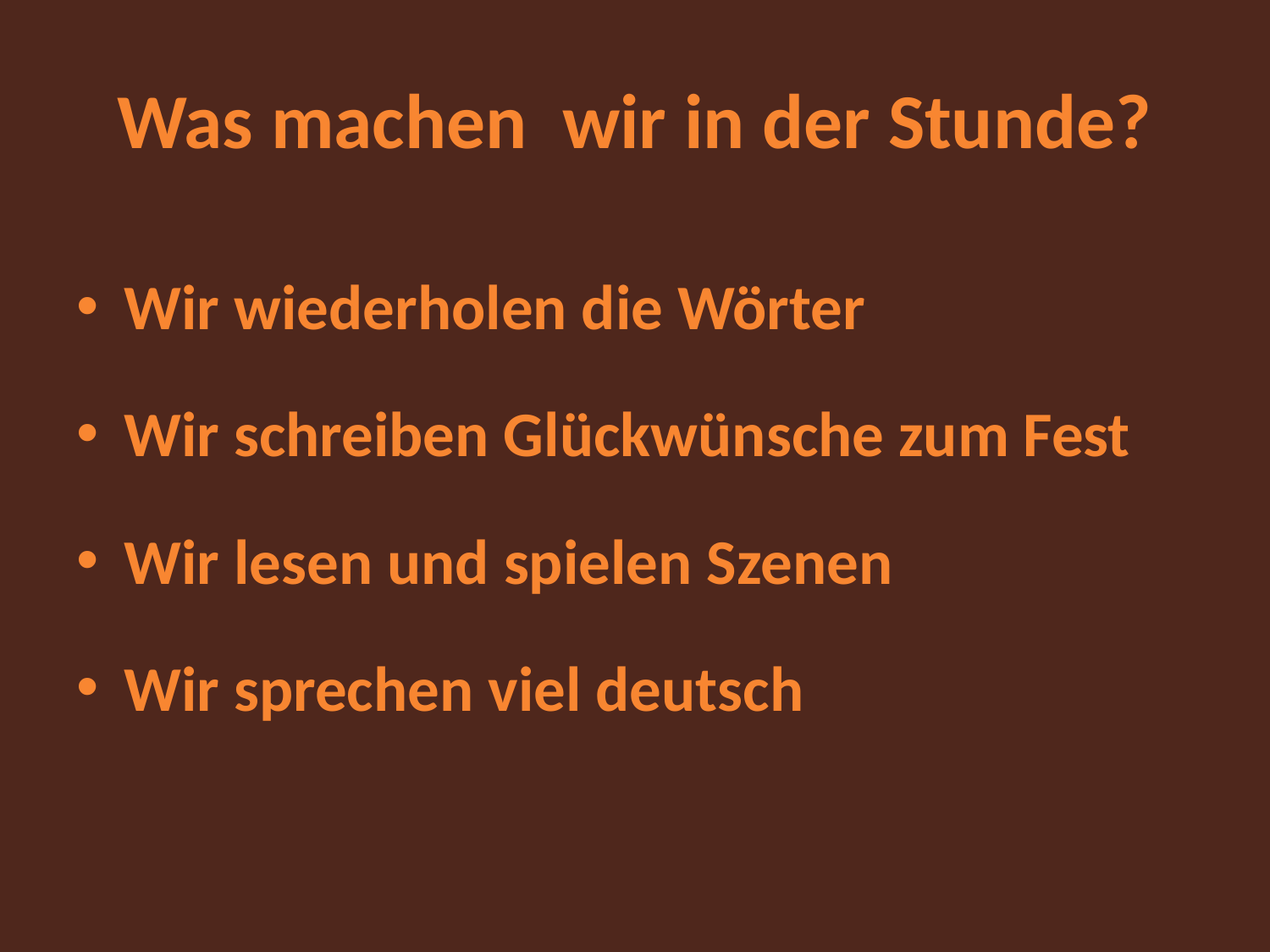

# Was machen  wir in der Stunde?
Wir wiederholen die Wörter
Wir schreiben Glückwünsche zum Fest
Wir lesen und spielen Szenen
Wir sprechen viel deutsch